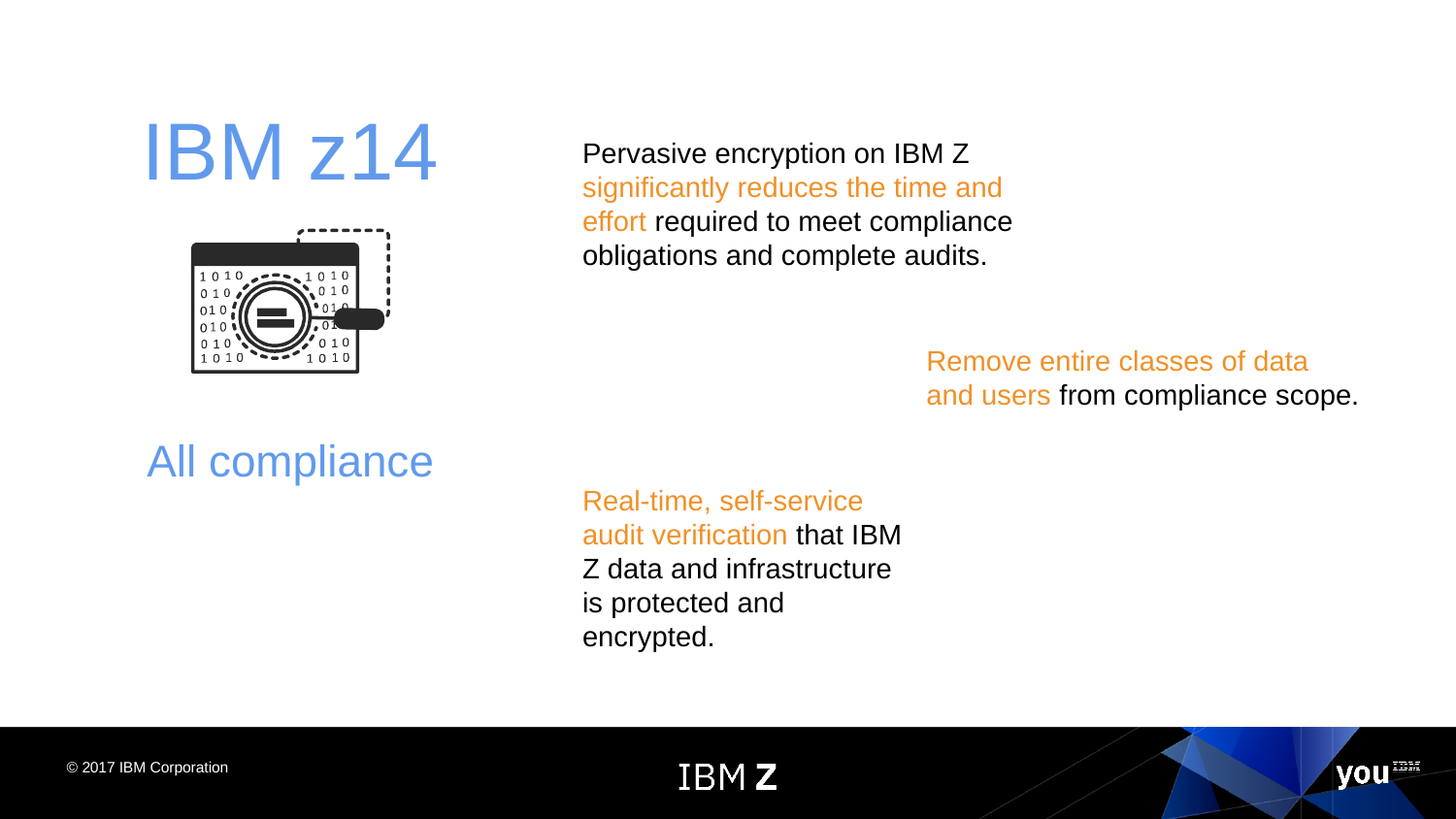

IBM z14
Pervasive encryption on IBM Z significantly reduces the time and effort required to meet compliance obligations and complete audits.

Remove entire classes of data and users from compliance scope.
All compliance
Real-time, self-service audit verification that IBM Z data and infrastructure is protected and encrypted.